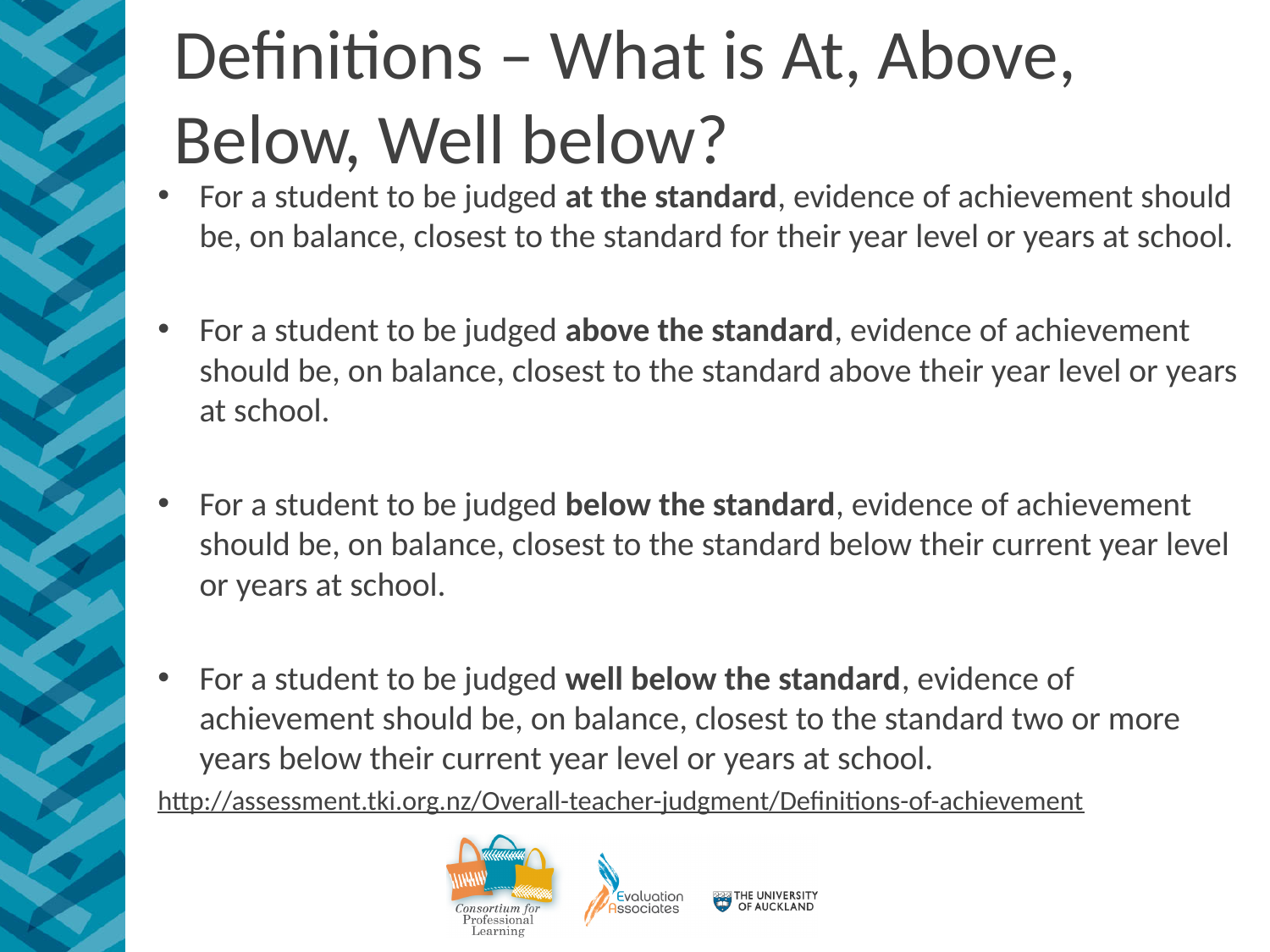

# Definitions – What is At, Above, Below, Well below?
For a student to be judged at the standard, evidence of achievement should be, on balance, closest to the standard for their year level or years at school.

For a student to be judged above the standard, evidence of achievement should be, on balance, closest to the standard above their year level or years at school.

For a student to be judged below the standard, evidence of achievement should be, on balance, closest to the standard below their current year level or years at school.

For a student to be judged well below the standard, evidence of achievement should be, on balance, closest to the standard two or more years below their current year level or years at school.
http://assessment.tki.org.nz/Overall-teacher-judgment/Definitions-of-achievement